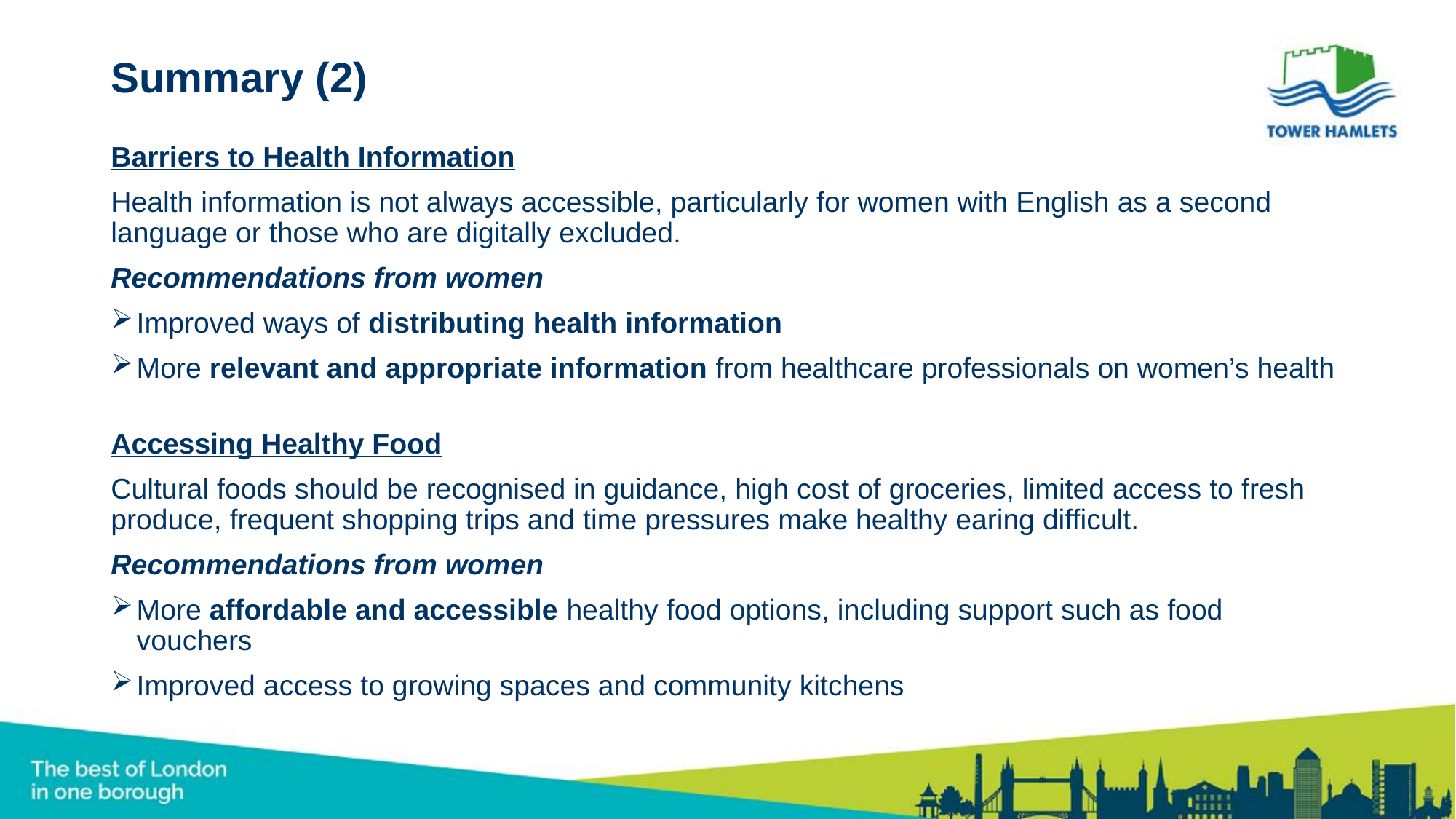

# Summary (2)
Barriers to Health Information
Health information is not always accessible, particularly for women with English as a second language or those who are digitally excluded.
Recommendations from women
Improved ways of distributing health information
More relevant and appropriate information from healthcare professionals on women’s health
Accessing Healthy Food
Cultural foods should be recognised in guidance, high cost of groceries, limited access to fresh produce, frequent shopping trips and time pressures make healthy earing difficult.
Recommendations from women
More affordable and accessible healthy food options, including support such as food vouchers
Improved access to growing spaces and community kitchens